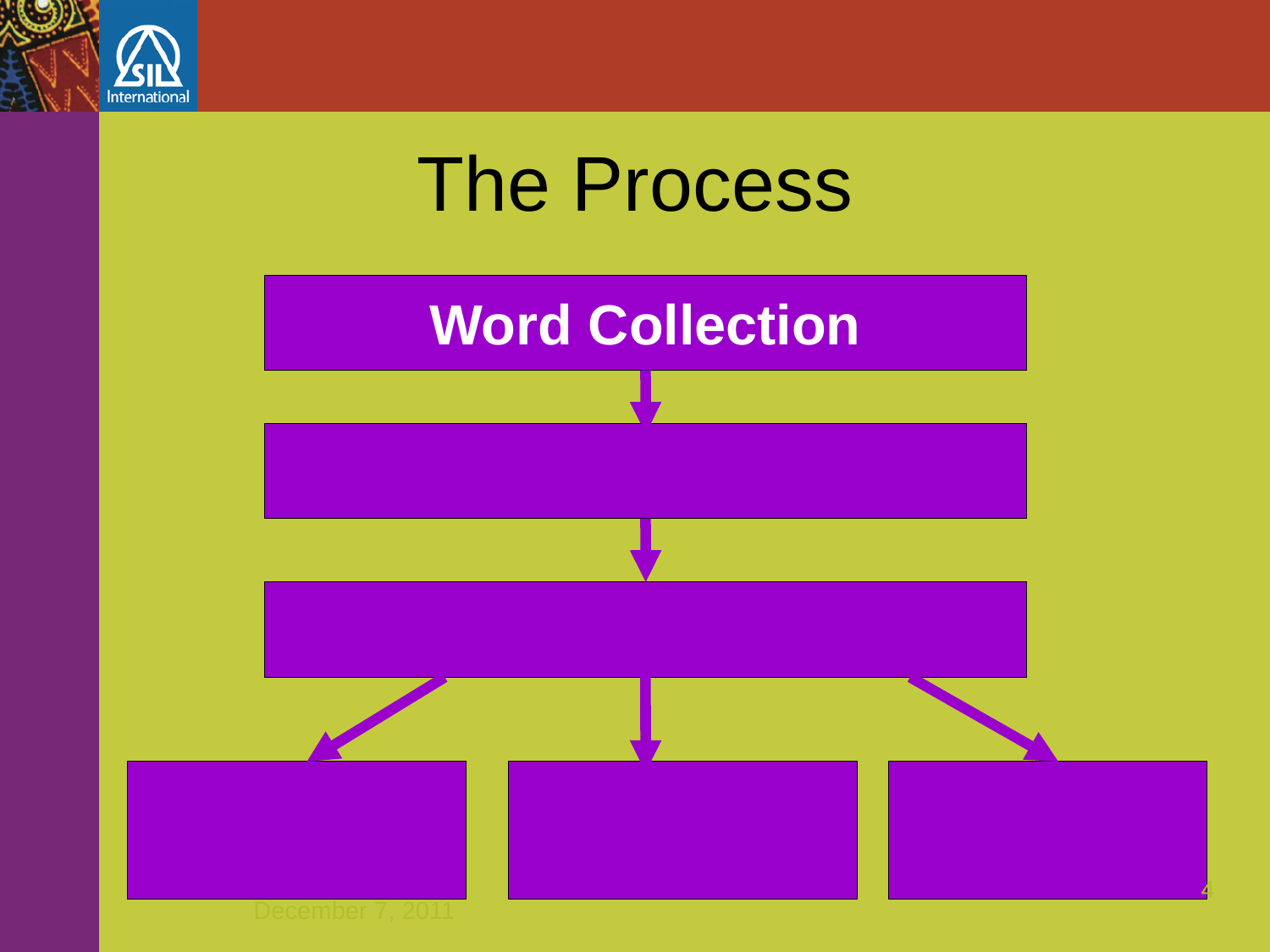

The Process
Word Collection

4
December 7, 2011